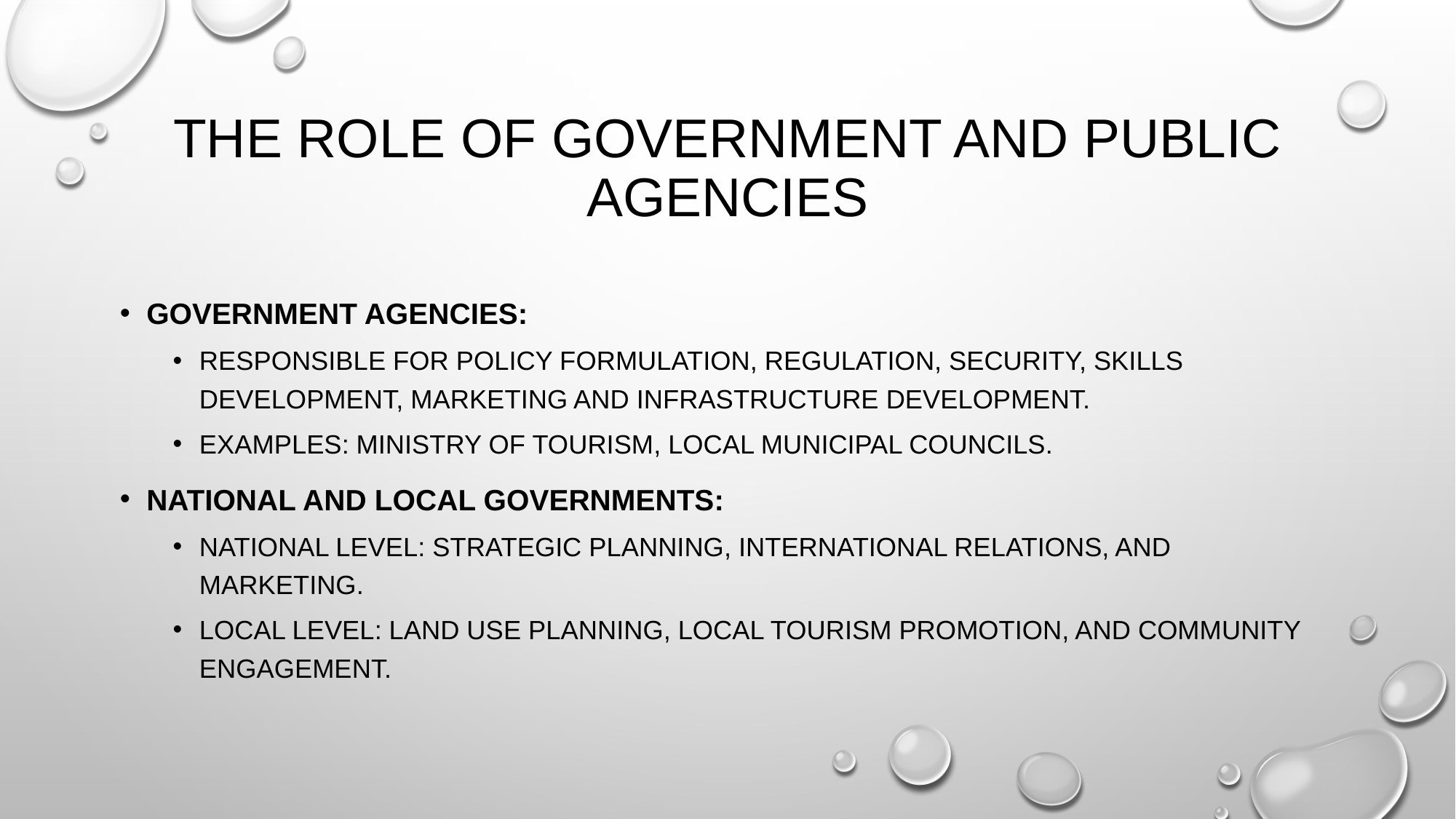

# The Role of Government and Public Agencies
Government Agencies:
Responsible for policy formulation, regulation, security, skills development, marketing and infrastructure development.
Examples: Ministry of Tourism, local municipal councils.
National and Local Governments:
National level: Strategic planning, international relations, and marketing.
Local level: Land use planning, local tourism promotion, and community engagement.